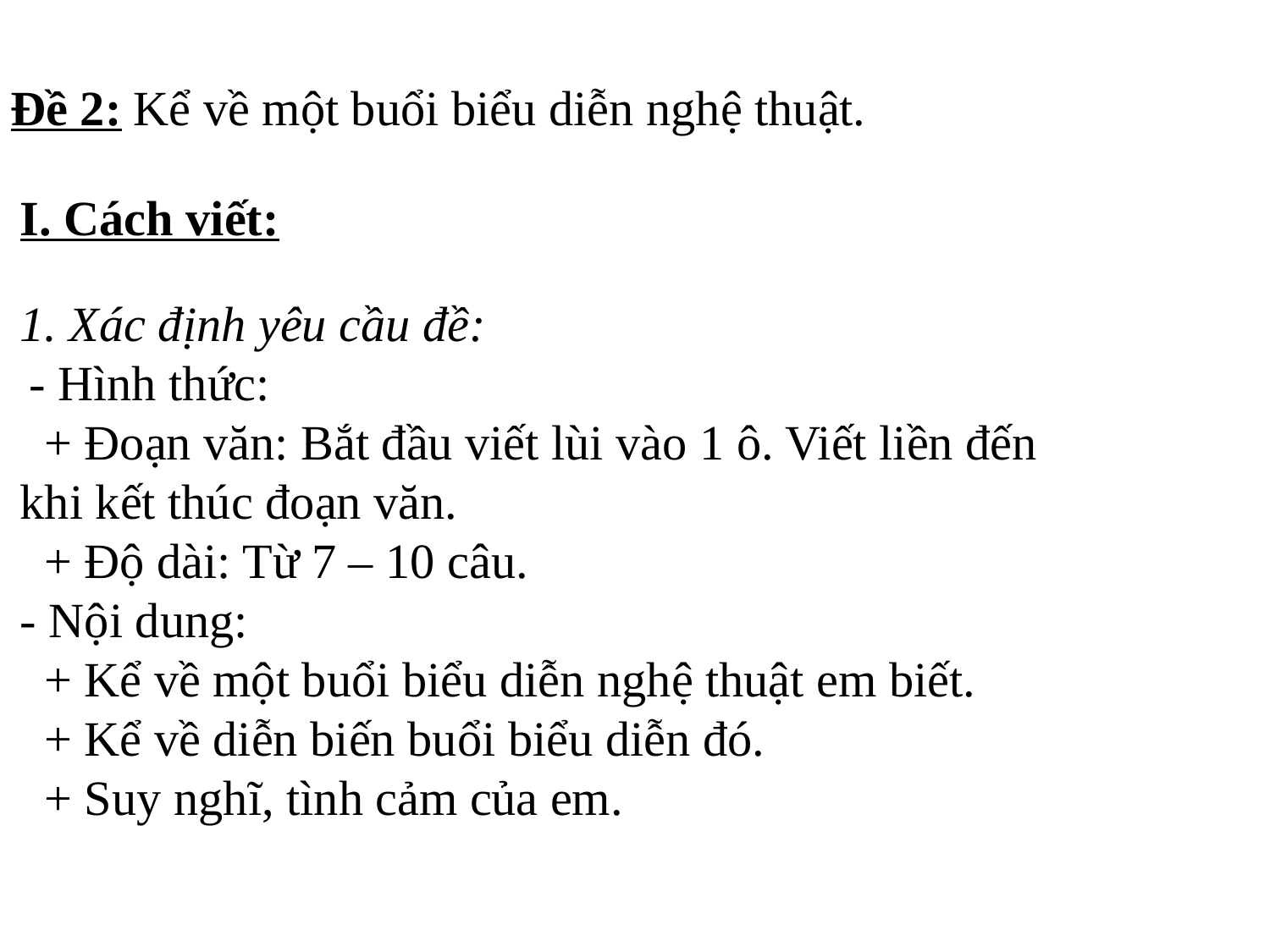

Đề 2: Kể về một buổi biểu diễn nghệ thuật.
I. Cách viết:
1. Xác định yêu cầu đề:
 - Hình thức:
  + Đoạn văn: Bắt đầu viết lùi vào 1 ô. Viết liền đến khi kết thúc đoạn văn.
  + Độ dài: Từ 7 – 10 câu.
- Nội dung:
  + Kể về một buổi biểu diễn nghệ thuật em biết.
  + Kể về diễn biến buổi biểu diễn đó.
  + Suy nghĩ, tình cảm của em.